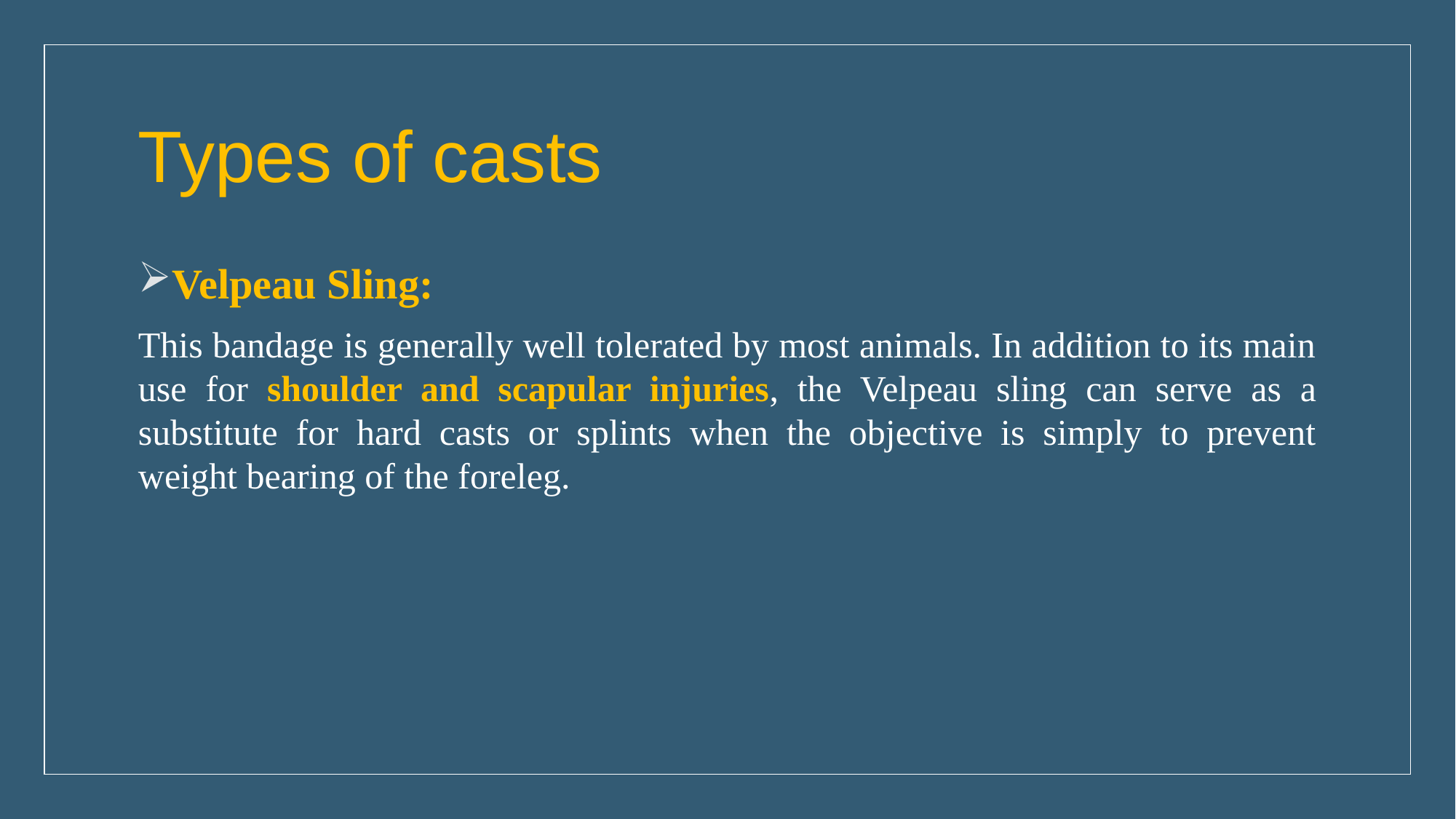

# Types of casts
Velpeau Sling:
This bandage is generally well tolerated by most animals. In addition to its main use for shoulder and scapular injuries, the Velpeau sling can serve as a substitute for hard casts or splints when the objective is simply to prevent weight bearing of the foreleg.